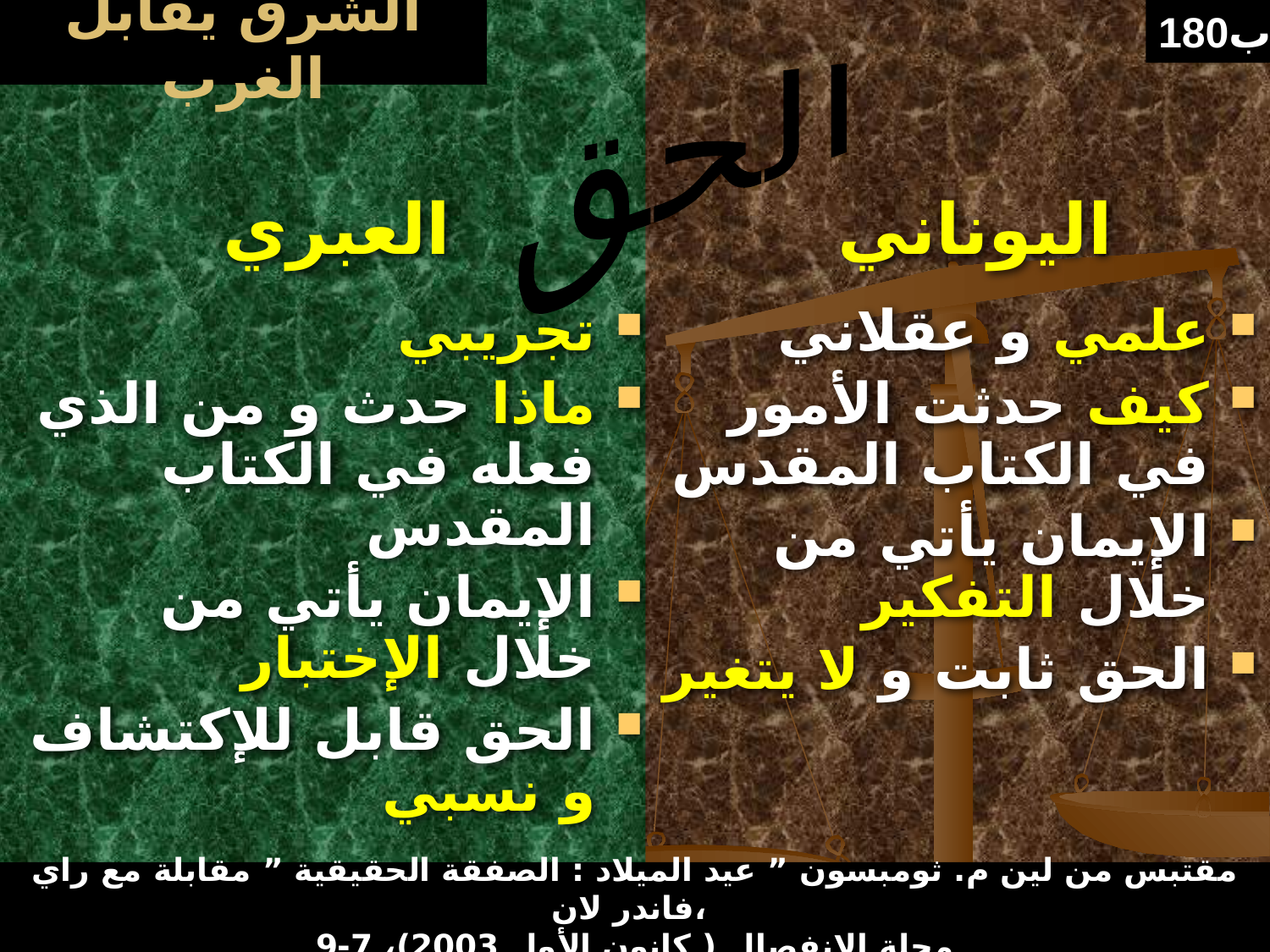

# الشرق يقابل الغرب
180ب
الحق
العبري
اليوناني
تجريبي
ماذا حدث و من الذي فعله في الكتاب المقدس
الإيمان يأتي من خلال الإختبار
الحق قابل للإكتشاف و نسبي
علمي و عقلاني
كيف حدثت الأمور في الكتاب المقدس
الإيمان يأتي من خلال التفكير
الحق ثابت و لا يتغير
مقتبس من لين م. ثومبسون ” عيد الميلاد : الصفقة الحقيقية ” مقابلة مع راي فاندر لان،
مجلة الإنفصال ( كانون الأول 2003)، 7-9